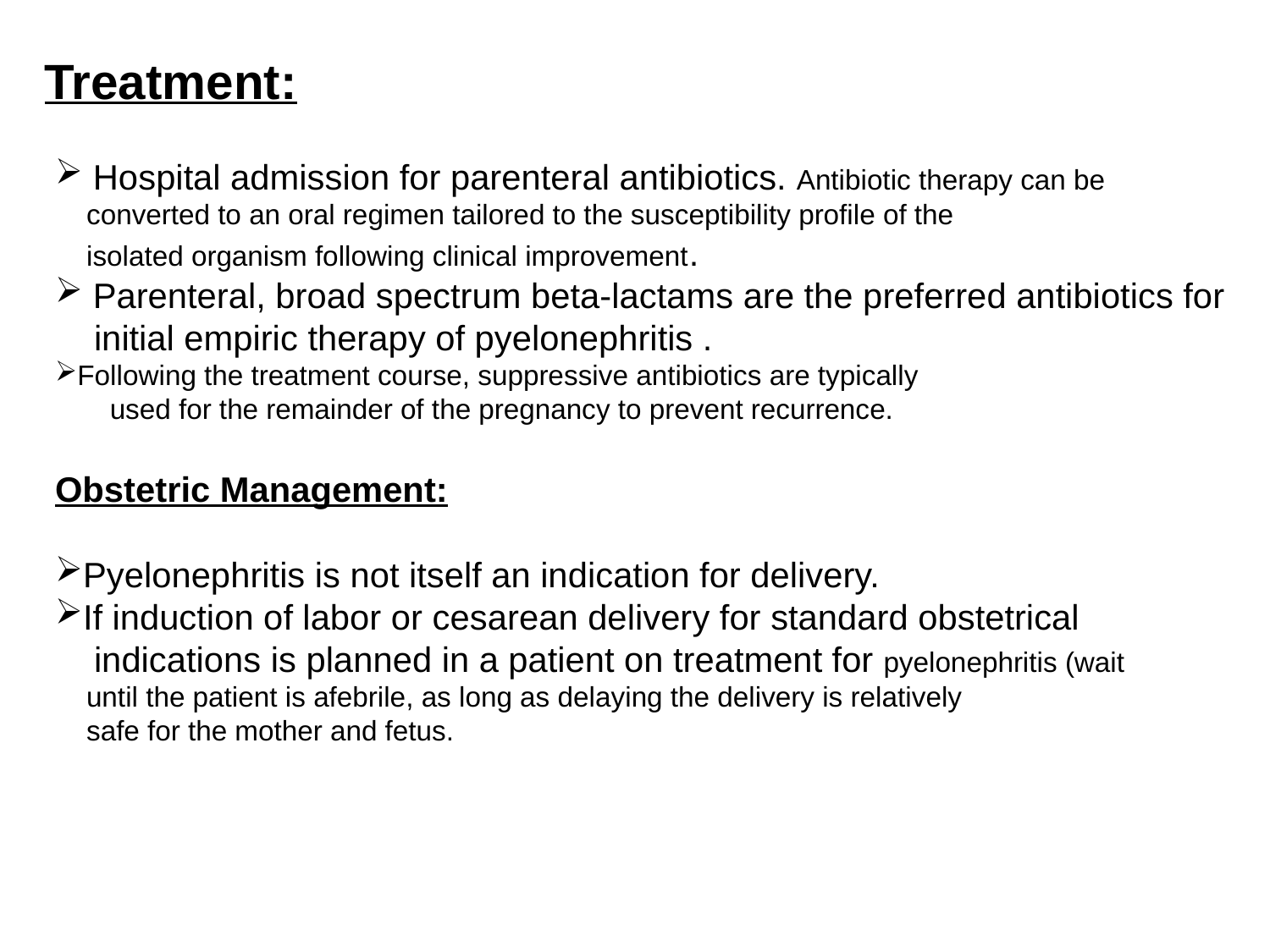

# Treatment:
 Hospital admission for parenteral antibiotics. Antibiotic therapy can be
    converted to an oral regimen tailored to the susceptibility profile of the
    isolated organism following clinical improvement.
 Parenteral, broad spectrum beta-lactams are the preferred antibiotics for
    initial empiric therapy of pyelonephritis .
Following the treatment course, suppressive antibiotics are typically
       used for the remainder of the pregnancy to prevent recurrence.

Obstetric Management:

Pyelonephritis is not itself an indication for delivery.
If induction of labor or cesarean delivery for standard obstetrical
    indications is planned in a patient on treatment for pyelonephritis (wait
    until the patient is afebrile, as long as delaying the delivery is relatively
    safe for the mother and fetus.